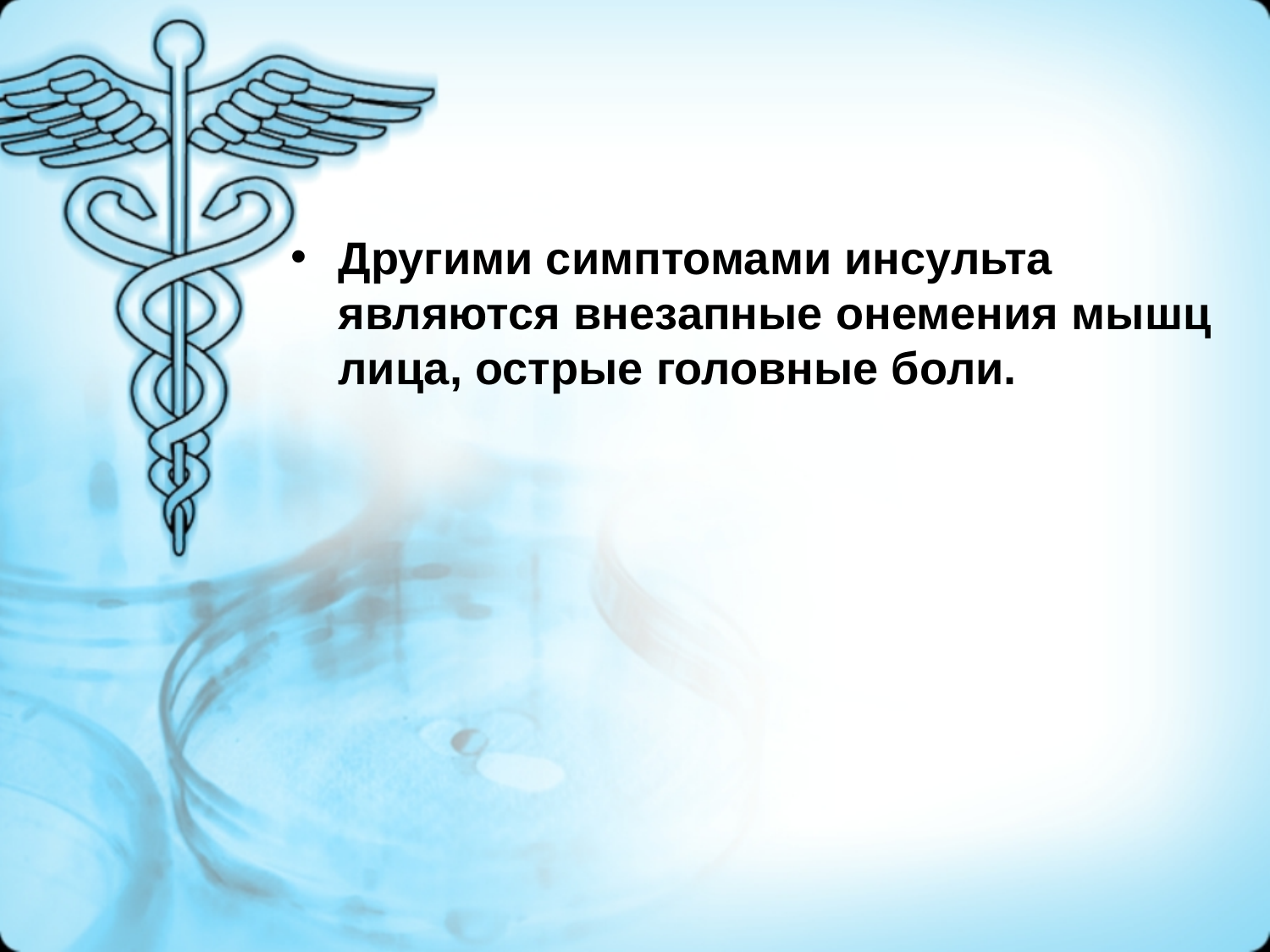

Другими симптомами инсульта являются внезапные онемения мышц лица, острые головные боли.